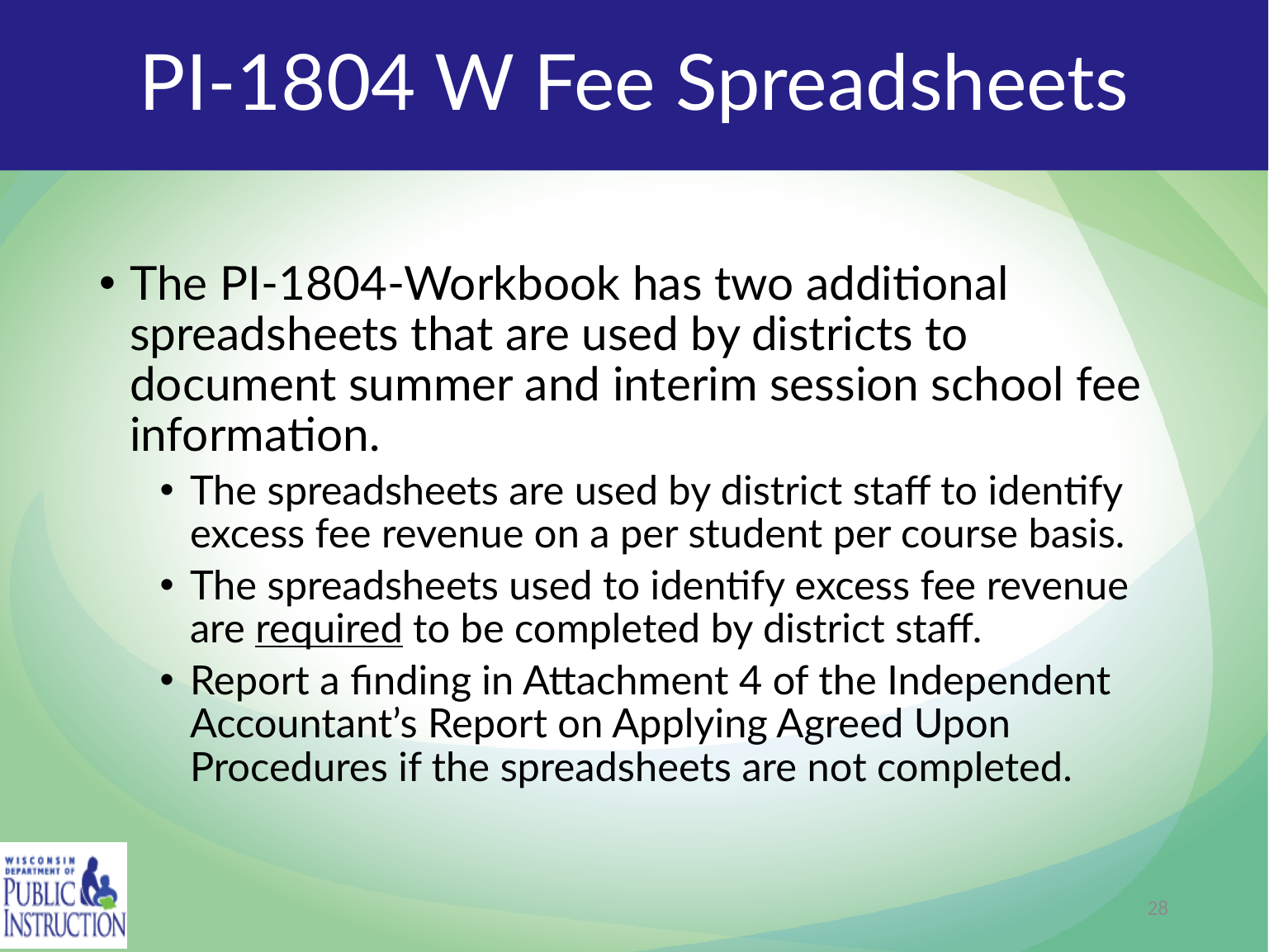

# PI-1804 W Fee Spreadsheets
The PI-1804-Workbook has two additional spreadsheets that are used by districts to document summer and interim session school fee information.
The spreadsheets are used by district staff to identify excess fee revenue on a per student per course basis.
The spreadsheets used to identify excess fee revenue are required to be completed by district staff.
Report a finding in Attachment 4 of the Independent Accountant’s Report on Applying Agreed Upon Procedures if the spreadsheets are not completed.

28